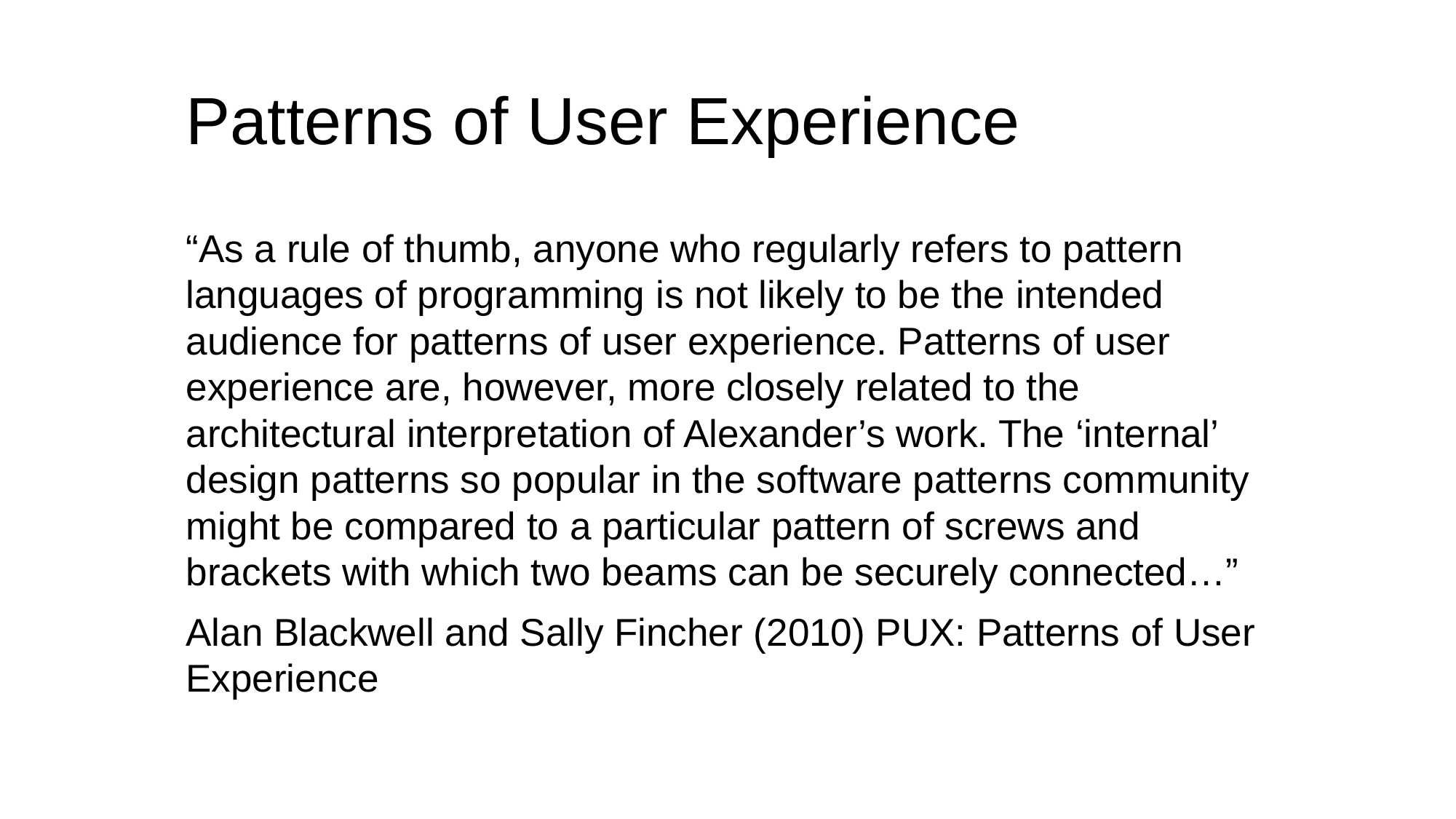

# Patterns of User Experience
“As a rule of thumb, anyone who regularly refers to pattern languages of programming is not likely to be the intended audience for patterns of user experience. Patterns of user experience are, however, more closely related to the architectural interpretation of Alexander’s work. The ‘internal’ design patterns so popular in the software patterns community might be compared to a particular pattern of screws and brackets with which two beams can be securely connected…”
Alan Blackwell and Sally Fincher (2010) PUX: Patterns of User Experience